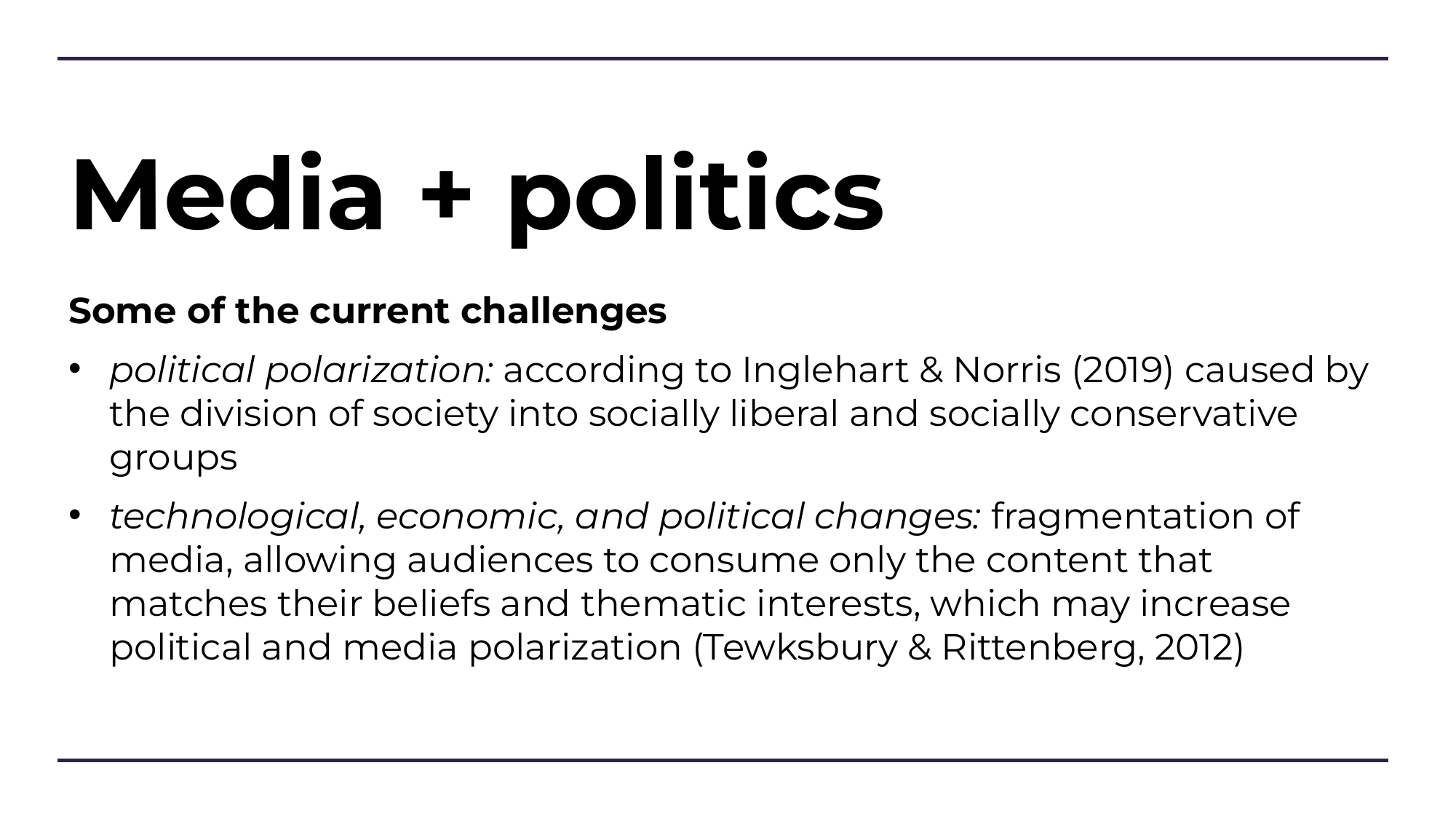

# Media + politics
Some of the current challenges
political polarization: according to Inglehart & Norris (2019) caused by the division of society into socially liberal and socially conservative groups
technological, economic, and political changes: fragmentation of media, allowing audiences to consume only the content that matches their beliefs and thematic interests, which may increase political and media polarization (Tewksbury & Rittenberg, 2012)